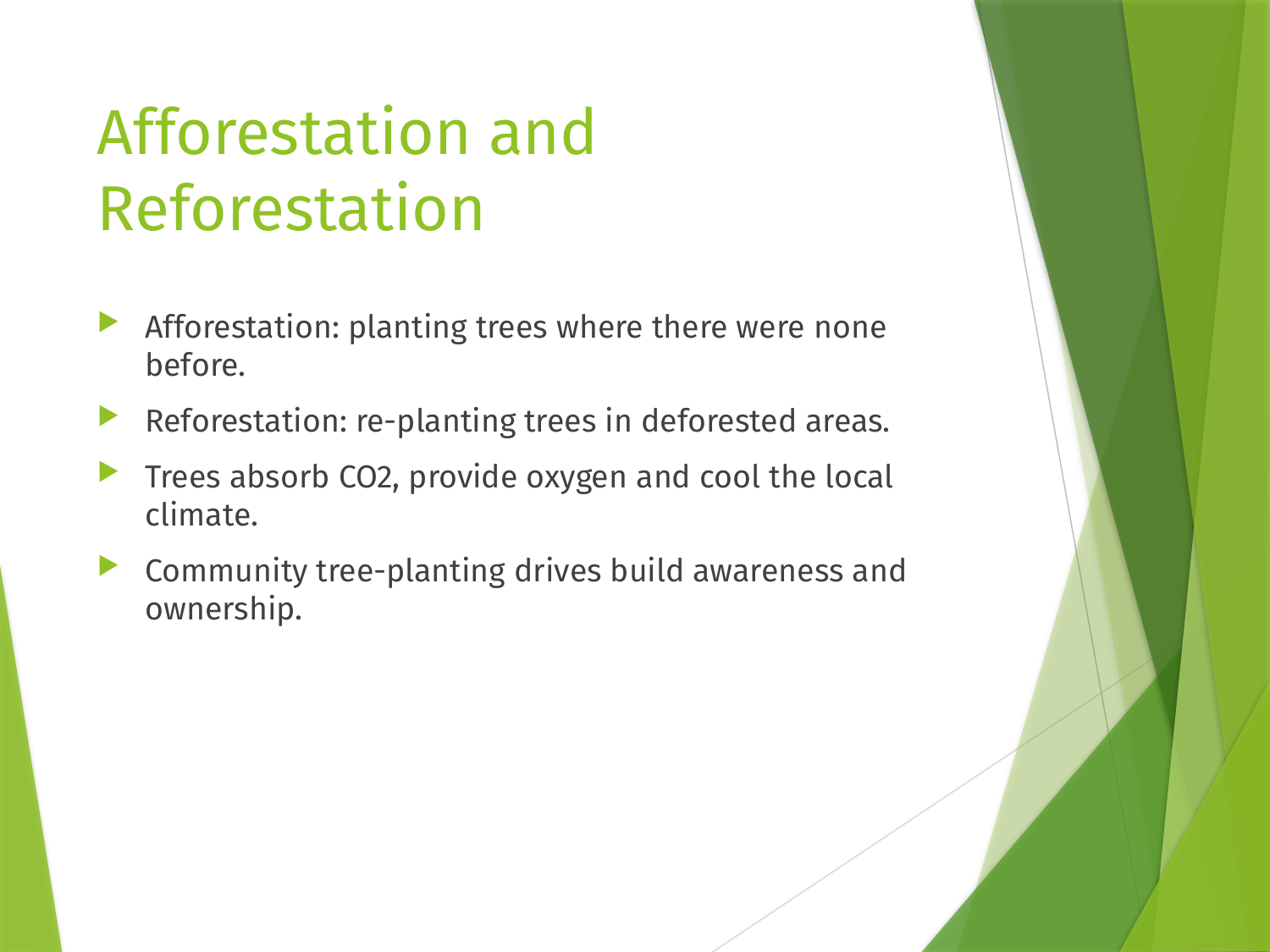

# Afforestation and Reforestation
Afforestation: planting trees where there were none before.
Reforestation: re-planting trees in deforested areas.
Trees absorb CO2, provide oxygen and cool the local climate.
Community tree-planting drives build awareness and ownership.